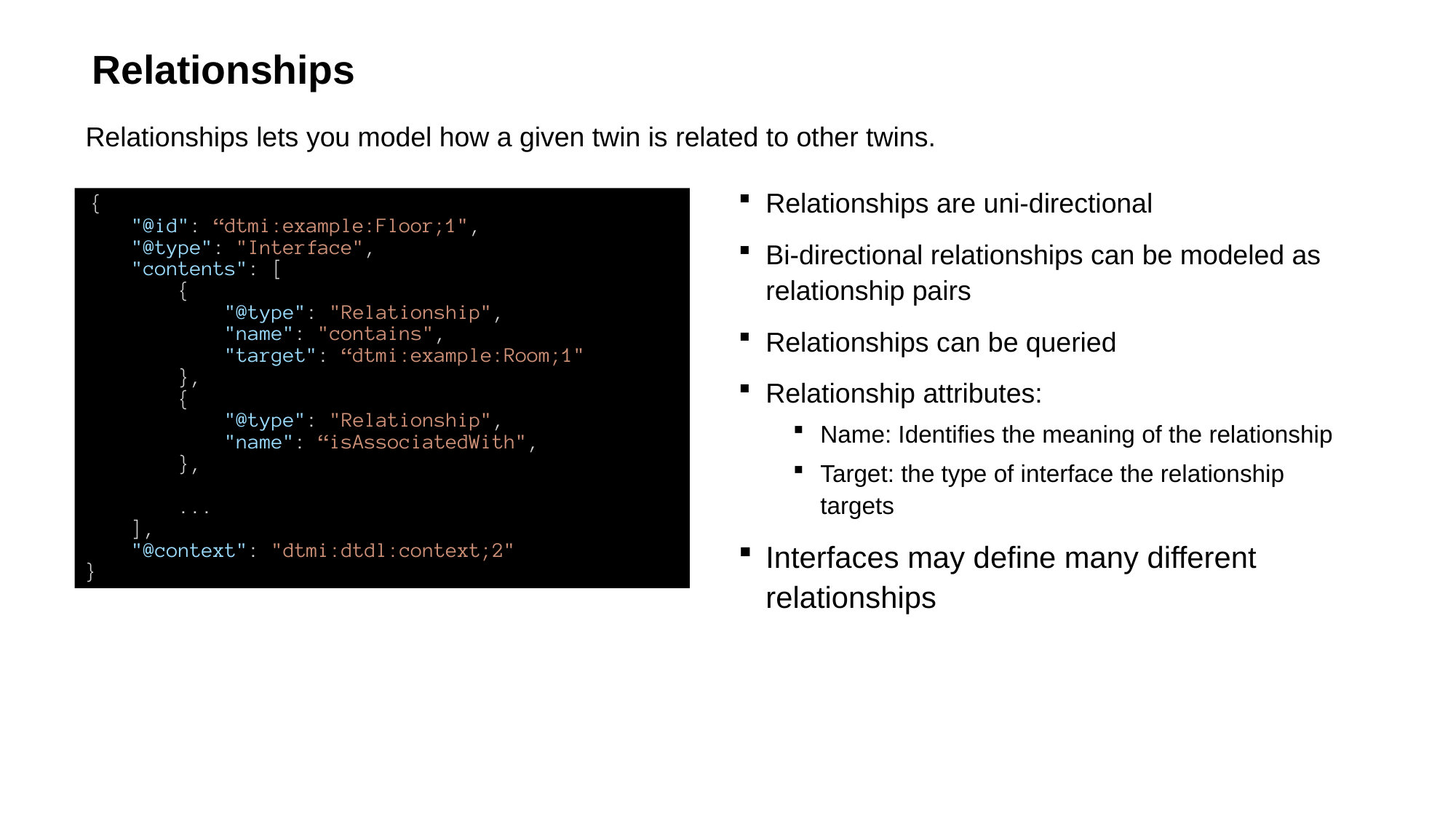

# Relationships
Relationships lets you model how a given twin is related to other twins.
Relationships are uni-directional
Bi-directional relationships can be modeled as relationship pairs
Relationships can be queried
Relationship attributes:
Name: Identifies the meaning of the relationship
Target: the type of interface the relationship targets
Interfaces may define many different relationships
 {
    "@id": “dtmi:example:Floor;1",
    "@type": "Interface",
    "contents": [
        {
            "@type": "Relationship",
            "name": "contains",
            "target": “dtmi:example:Room;1"
        },
        {
            "@type": "Relationship",
            "name": “isAssociatedWith",
        },

        ...
    ],
    "@context": "dtmi:dtdl:context;2"
}